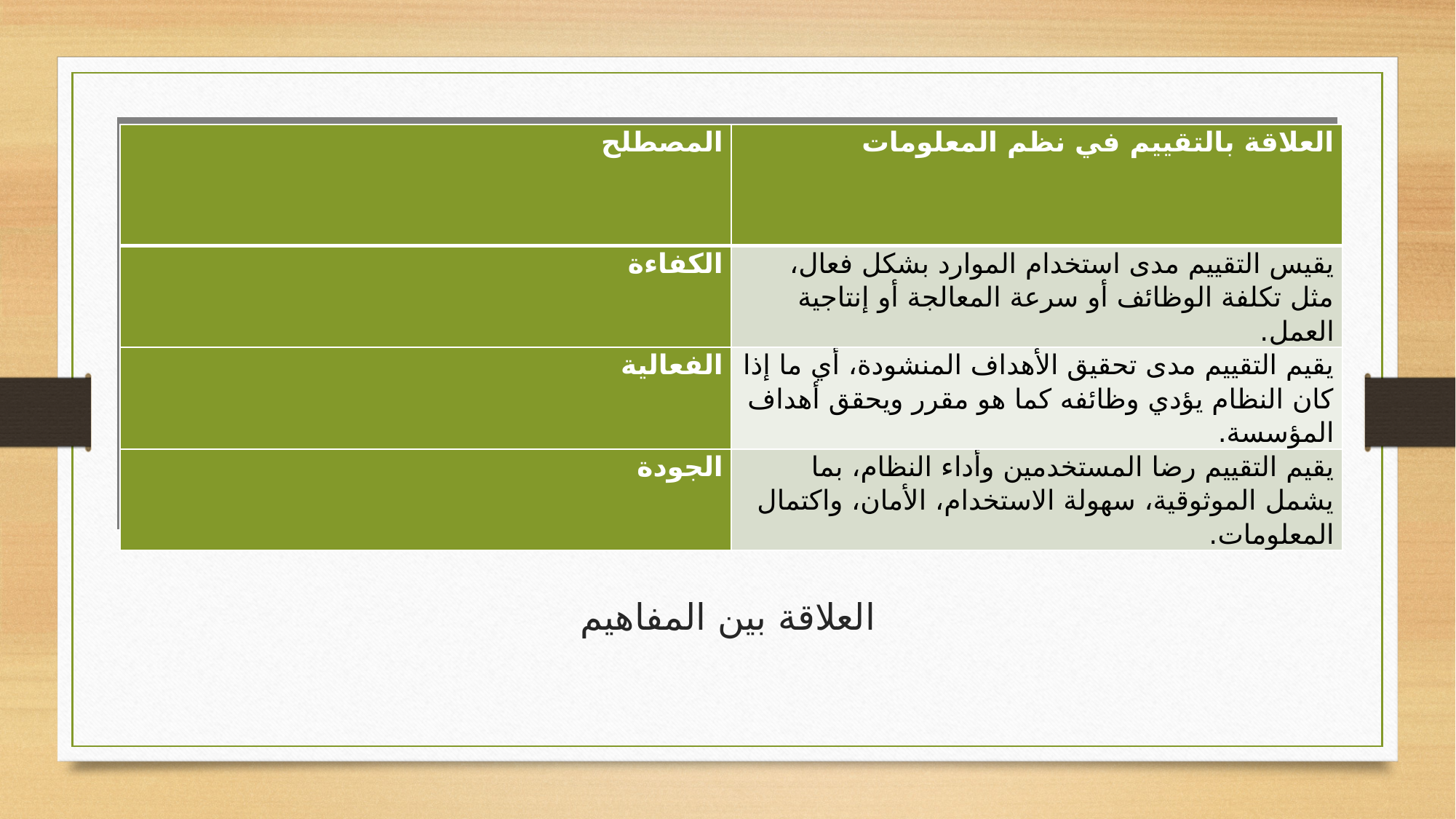

| المصطلح | العلاقة بالتقييم في نظم المعلومات |
| --- | --- |
| الكفاءة | يقيس التقييم مدى استخدام الموارد بشكل فعال، مثل تكلفة الوظائف أو سرعة المعالجة أو إنتاجية العمل. |
| الفعالية | يقيم التقييم مدى تحقيق الأهداف المنشودة، أي ما إذا كان النظام يؤدي وظائفه كما هو مقرر ويحقق أهداف المؤسسة. |
| الجودة | يقيم التقييم رضا المستخدمين وأداء النظام، بما يشمل الموثوقية، سهولة الاستخدام، الأمان، واكتمال المعلومات. |

# العلاقة بين المفاهيم